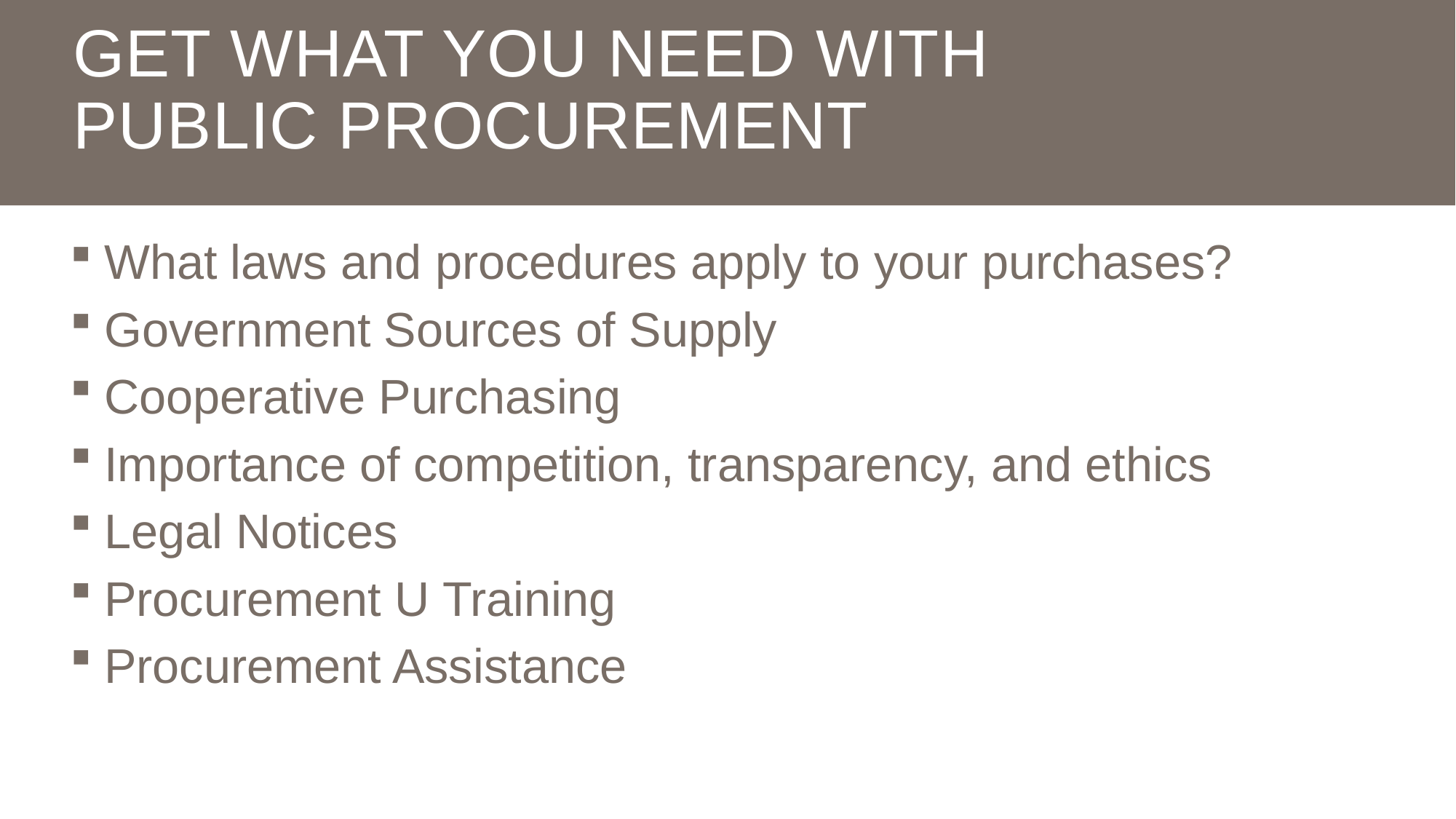

# Get What you Need wITH PUBLIC PROCUREMENT
What laws and procedures apply to your purchases?
Government Sources of Supply
Cooperative Purchasing
Importance of competition, transparency, and ethics
Legal Notices
Procurement U Training
Procurement Assistance